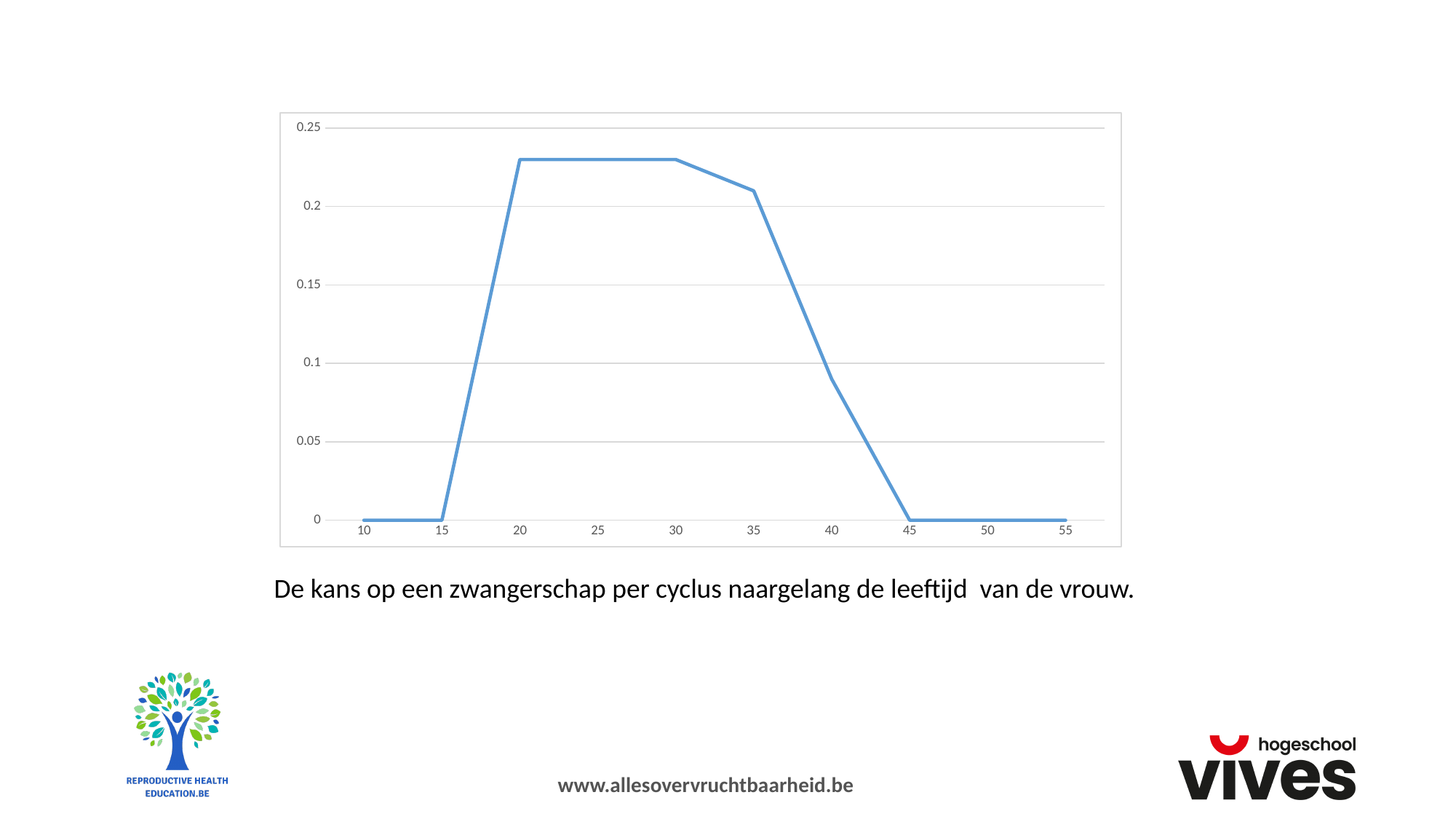

### Chart

| Category | Kolom1 |
|---|---|
| 10 | 0.0 |
| 15 | 0.0 |
| 20 | 0.23 |
| 25 | 0.23 |
| 30 | 0.23 |
| 35 | 0.21 |
| 40 | 0.09 |
| 45 | 0.0 |
| 50 | 0.0 |
| 55 | 0.0 |
De kans op een zwangerschap per cyclus naargelang de leeftijd  van de vrouw.